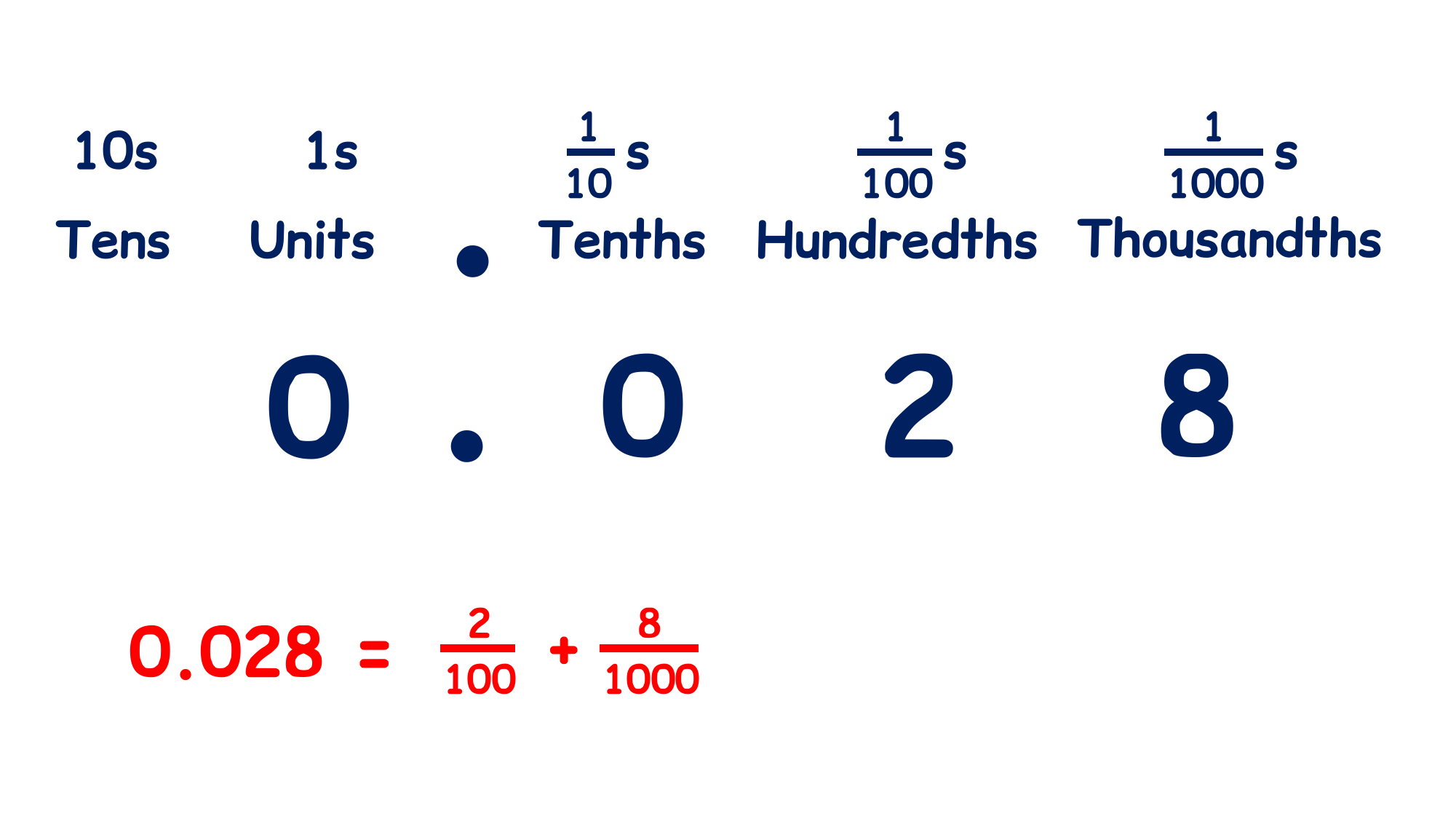

.
1
1
1
10s
1s
s
s
s
10
100
1000
Thousandths
Tens
Units
Tenths
Hundredths
.
0
2
8
0
2
100
8
1000
0.028 =
+